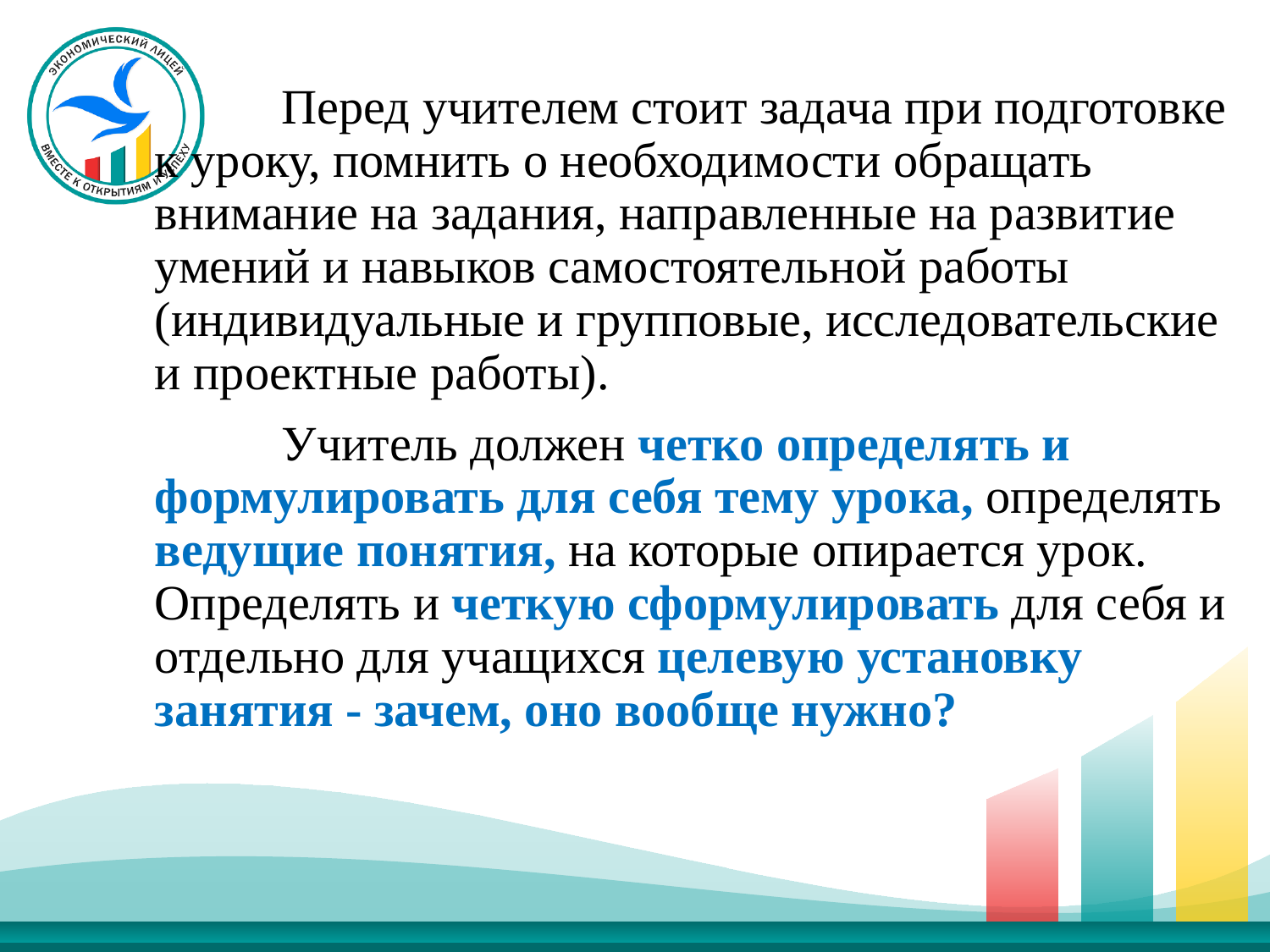

Перед учителем стоит задача при подготовке к уроку, помнить о необходимости обращать внимание на задания, направленные на развитие умений и навыков самостоятельной работы (индивидуальные и групповые, исследовательские и проектные работы).
	Учитель должен четко определять и формулировать для себя тему урока, определять ведущие понятия, на которые опирается урок. Определять и четкую сформулировать для себя и отдельно для учащихся целевую установку занятия - зачем, оно вообще нужно?